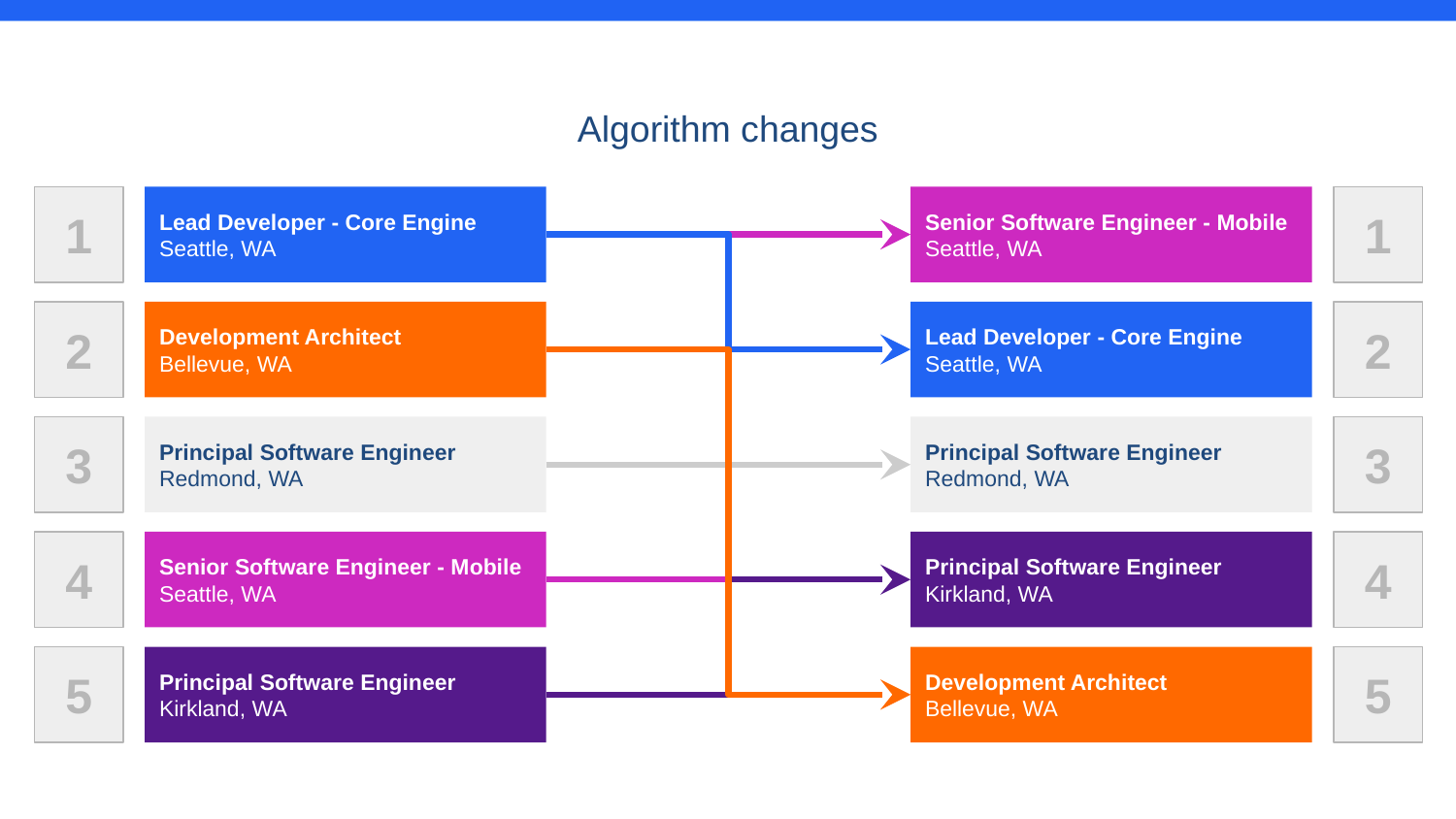

Algorithm changes
1
Lead Developer - Core Engine
Seattle, WA
Senior Software Engineer - Mobile
Seattle, WA
1
Development Architect
Bellevue, WA
Lead Developer - Core Engine
Seattle, WA
2
2
Principal Software Engineer
Redmond, WA
Principal Software Engineer
Redmond, WA
3
3
Senior Software Engineer - Mobile
Seattle, WA
Principal Software Engineer
Kirkland, WA
4
4
Principal Software Engineer
Kirkland, WA
Development Architect
Bellevue, WA
5
5